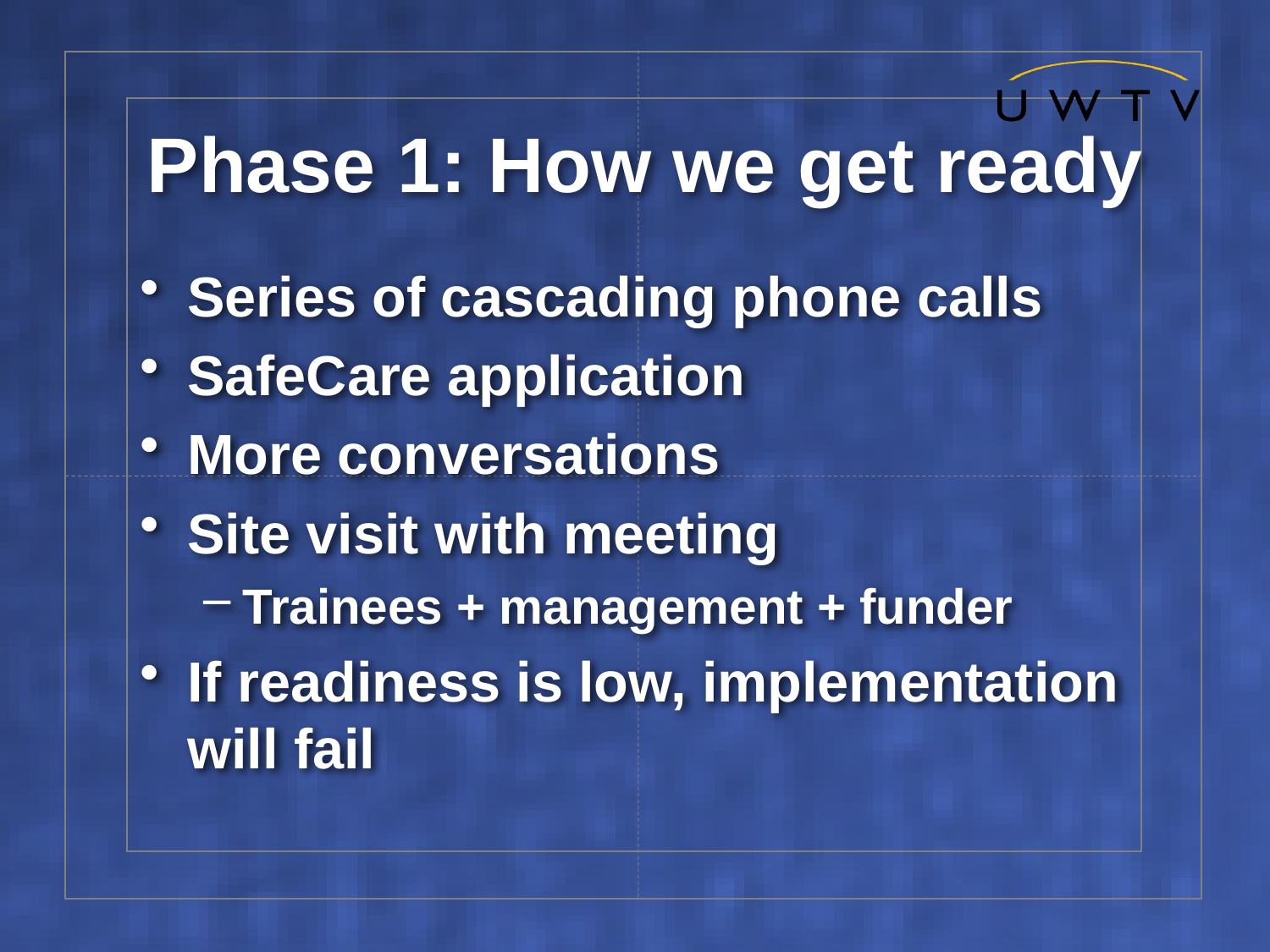

# Phase 1: How we get ready
Series of cascading phone calls
SafeCare application
More conversations
Site visit with meeting
Trainees + management + funder
If readiness is low, implementation will fail